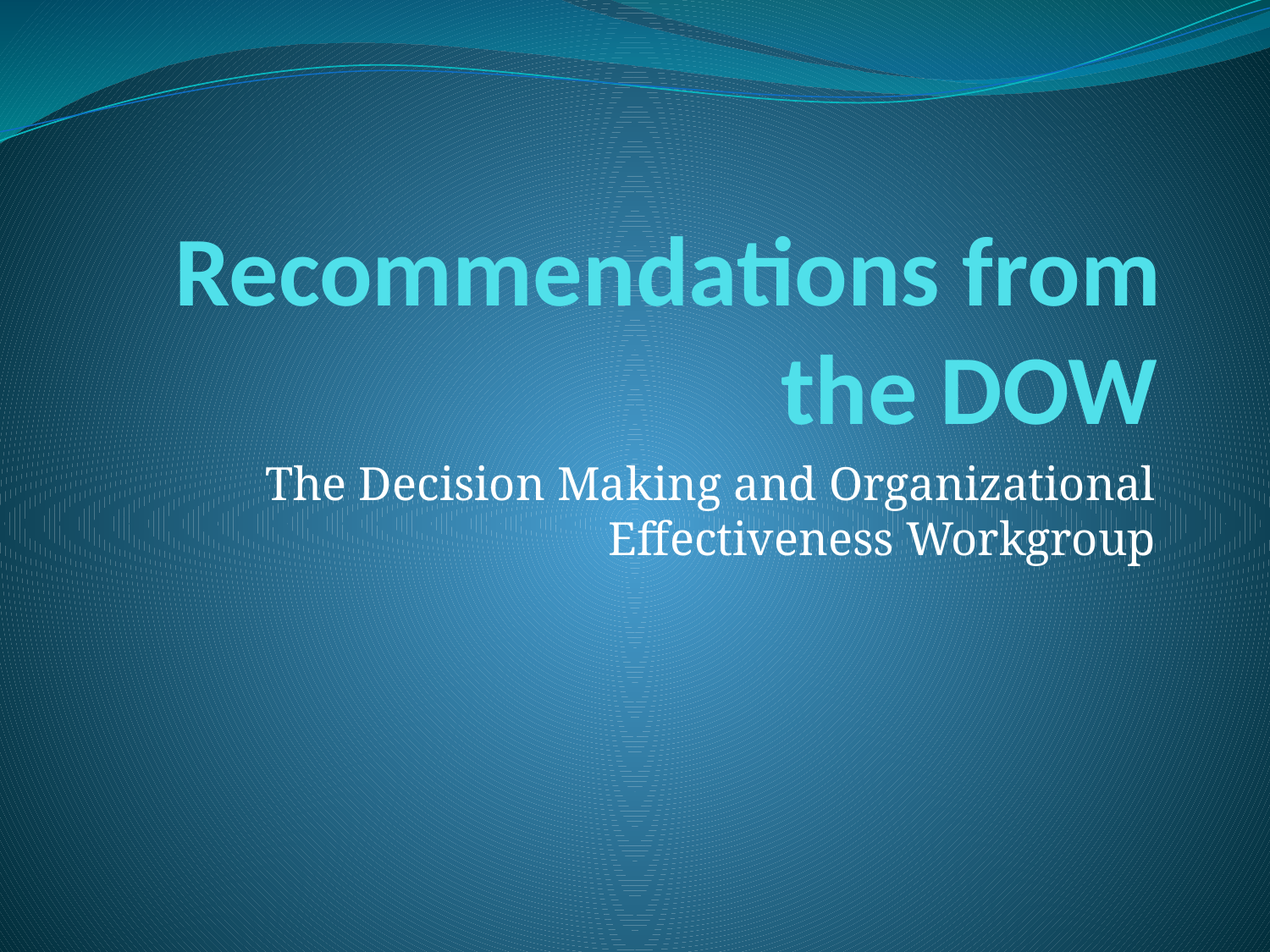

# Recommendations from the DOW
The Decision Making and Organizational Effectiveness Workgroup